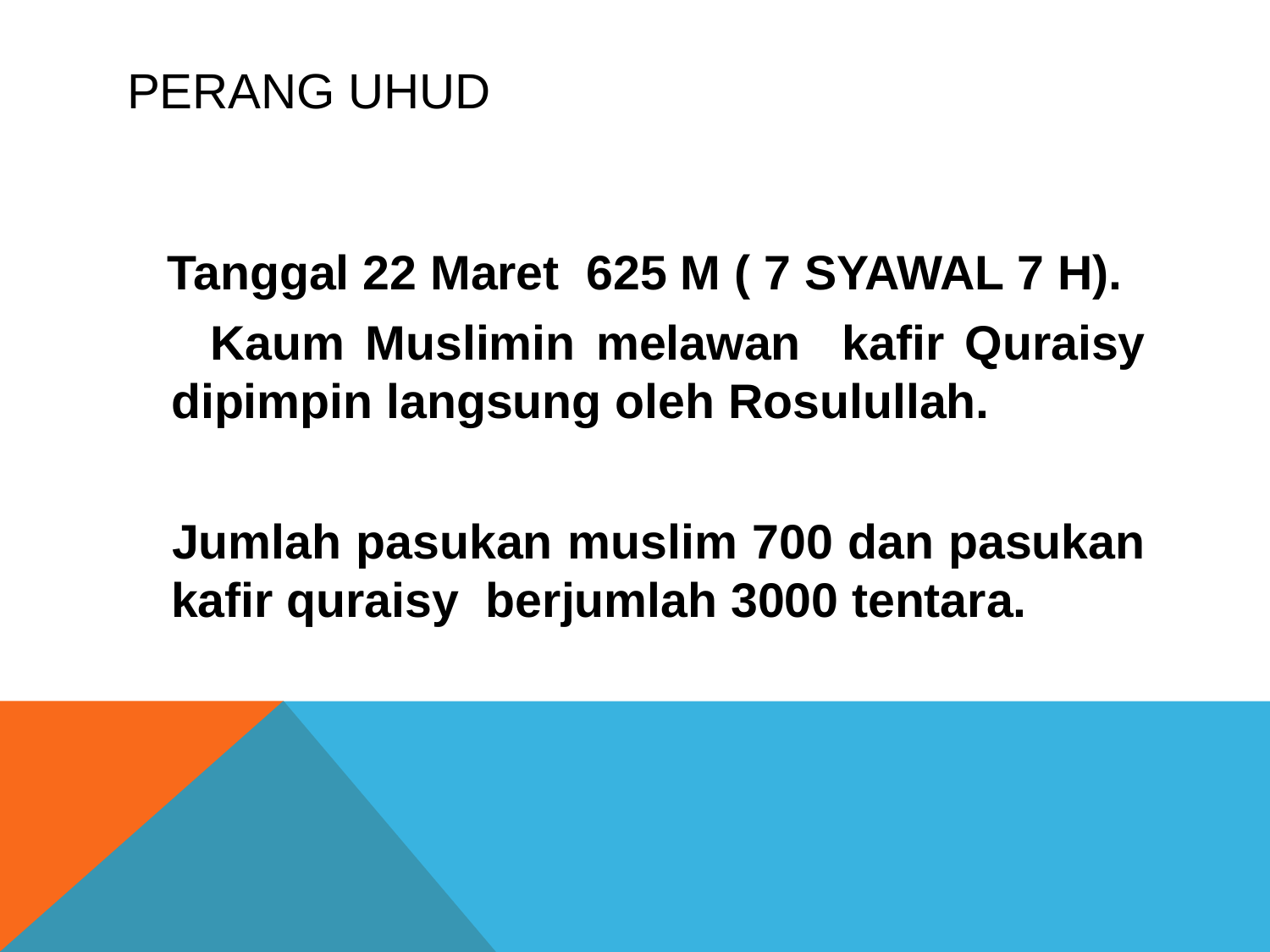

# Perang uhud

   Tanggal 22 Maret  625 M ( 7 SYAWAL 7 H).
    Kaum Muslimin melawan  kafir Quraisy dipimpin langsung oleh Rosulullah.

   Jumlah pasukan muslim 700 dan pasukan kafir quraisy  berjumlah 3000 tentara.